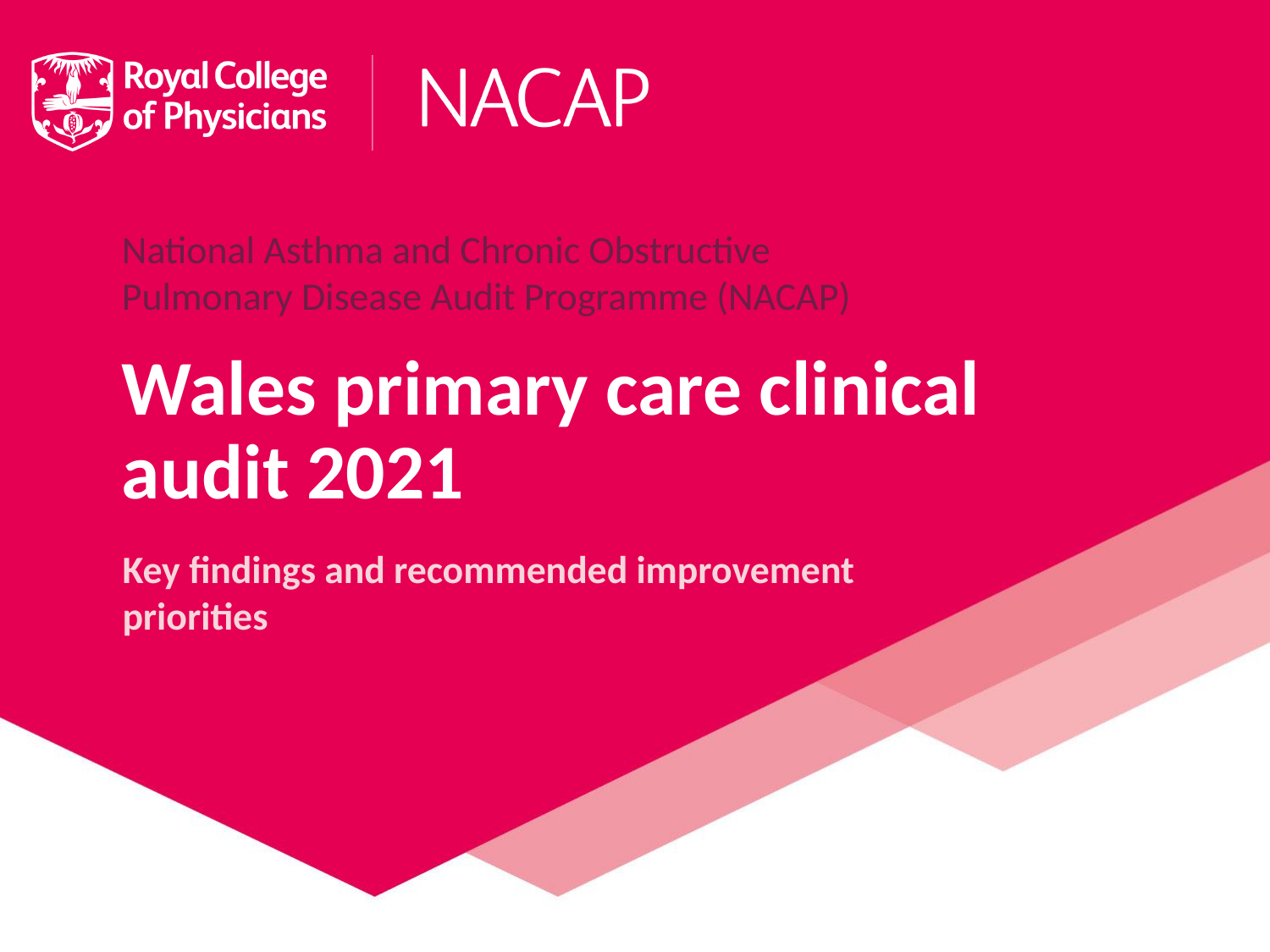

National Asthma and Chronic Obstructive Pulmonary Disease Audit Programme (NACAP)
Wales primary care clinical audit 2021
Key findings and recommended improvement priorities